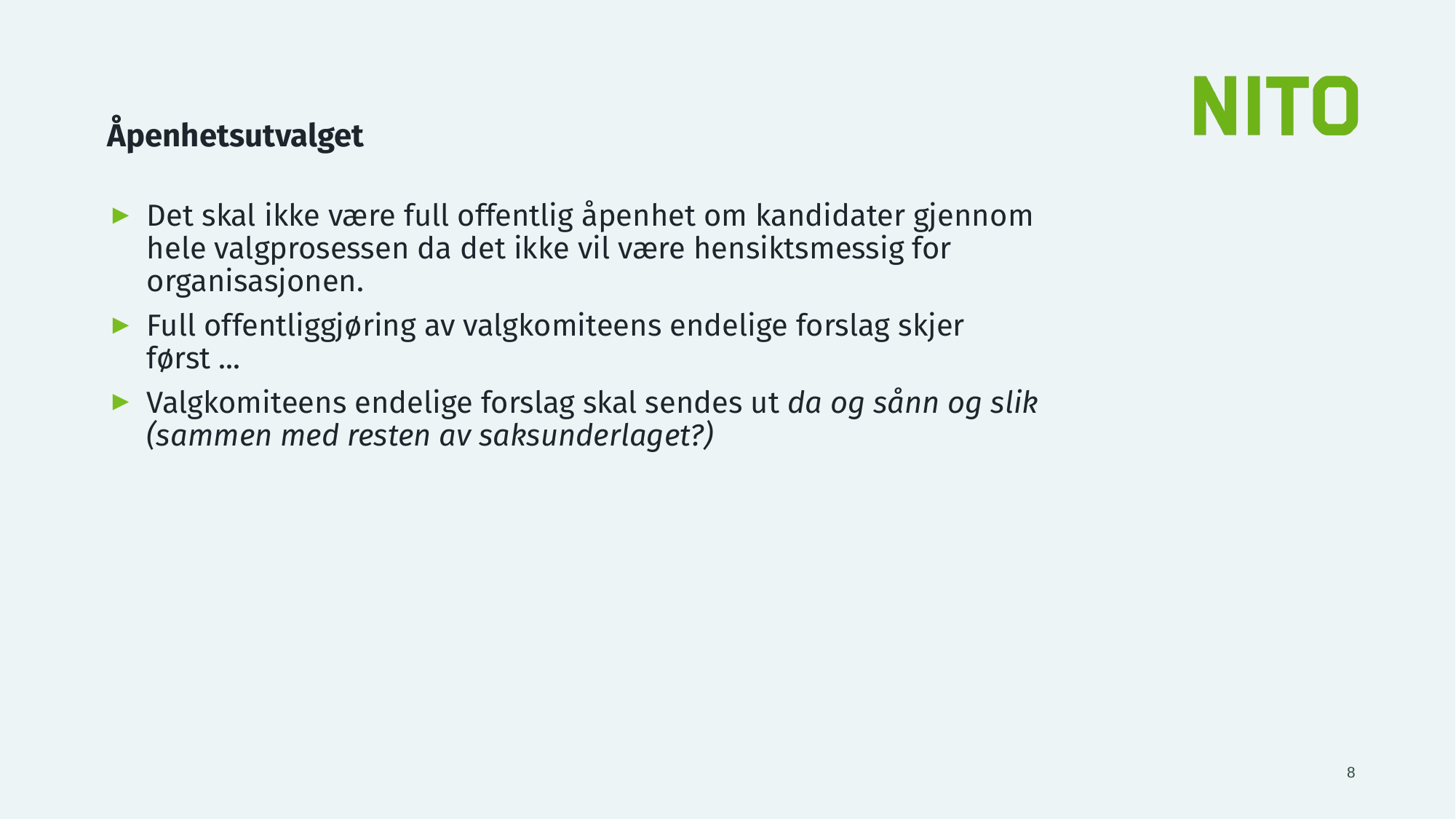

# Åpenhetsutvalget
Det skal ikke være full offentlig åpenhet om kandidater gjennom hele valgprosessen da det ikke vil være hensiktsmessig for organisasjonen.
Full offentliggjøring av valgkomiteens endelige forslag skjer først ...
Valgkomiteens endelige forslag skal sendes ut da og sånn og slik (sammen med resten av saksunderlaget?)

8